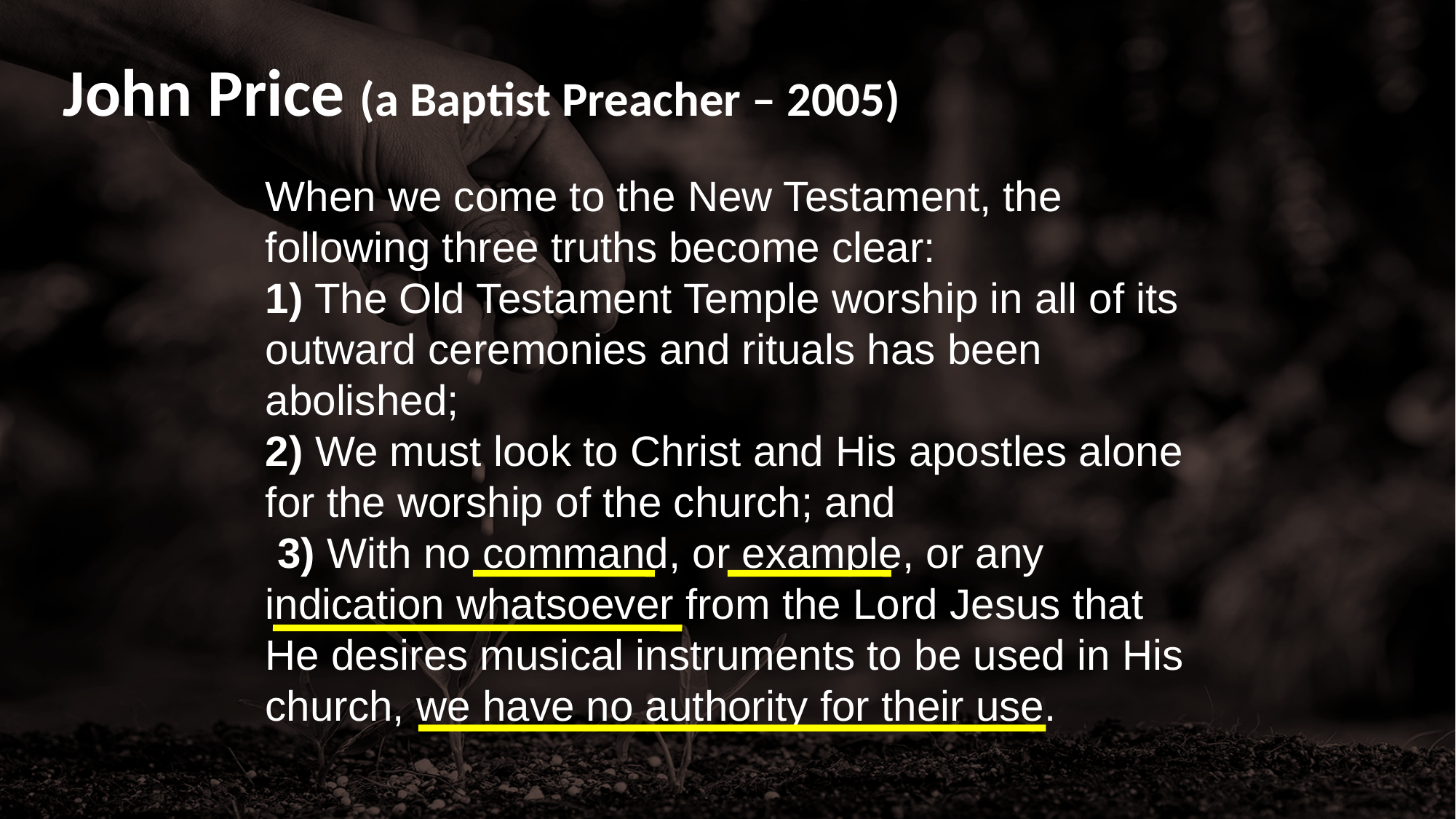

# John Price (a Baptist Preacher – 2005)
When we come to the New Testament, the following three truths become clear:                     1) The Old Testament Temple worship in all of its outward ceremonies and rituals has been abolished;                                                            2) We must look to Christ and His apostles alone for the worship of the church; and                           3) With no command, or example, or any indication whatsoever from the Lord Jesus that He desires musical instruments to be used in His church, we have no authority for their use.